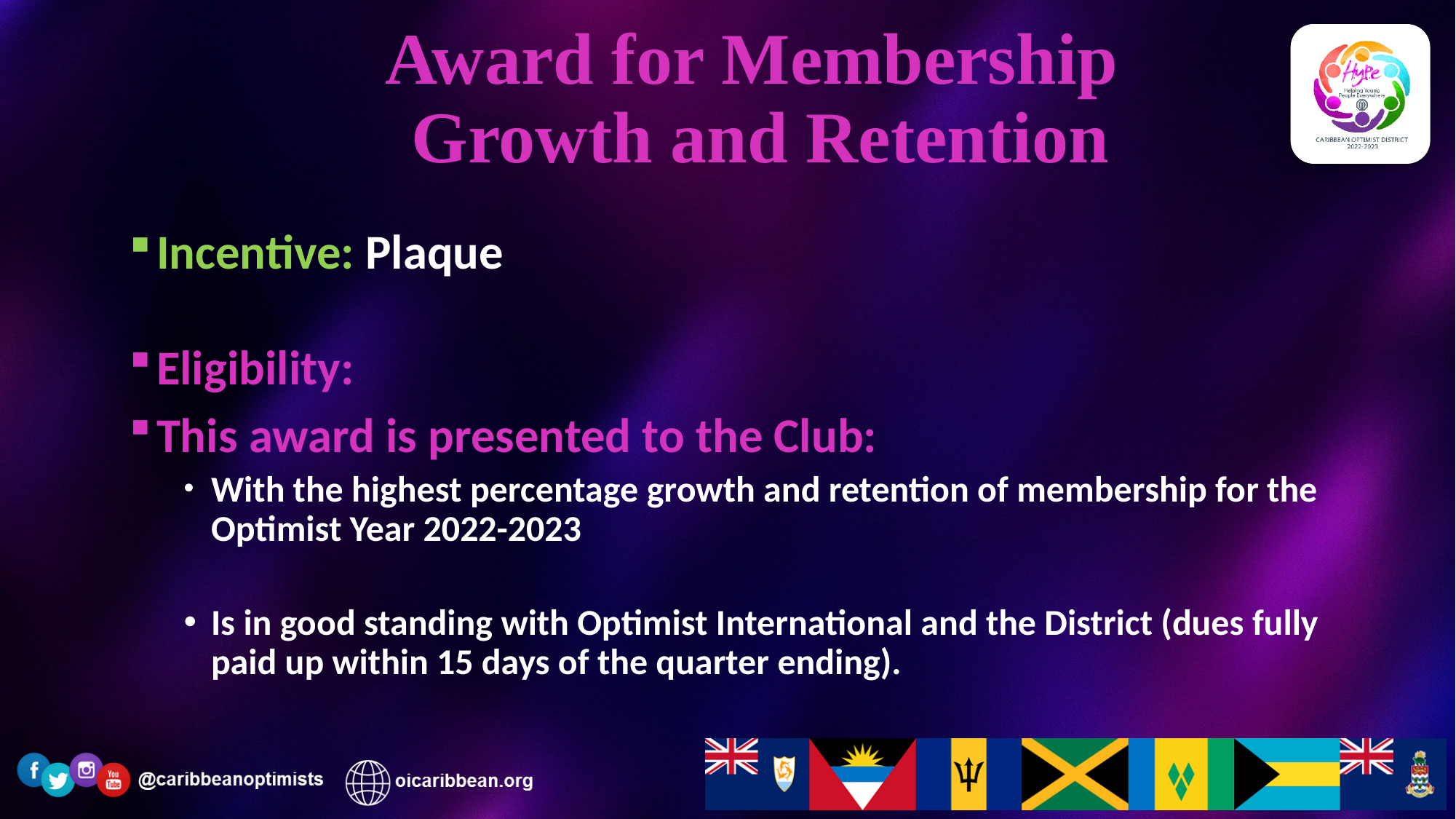

# Award for Membership Growth and Retention
Incentive: Plaque

Eligibility:
This award is presented to the Club:
With the highest percentage growth and retention of membership for the Optimist Year 2022-2023

Is in good standing with Optimist International and the District (dues fully paid up within 15 days of the quarter ending).